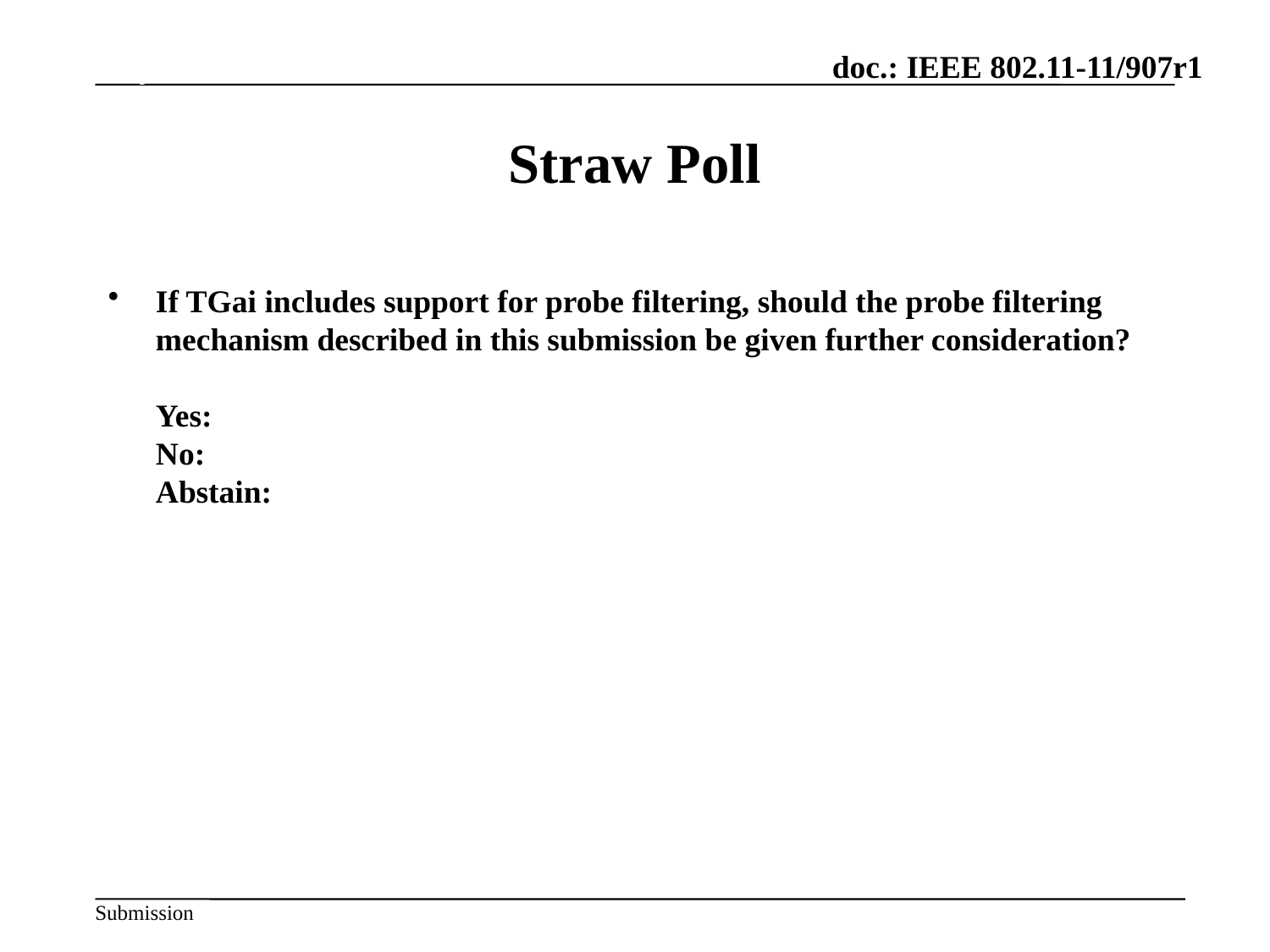

July 2012
# Straw Poll
If TGai includes support for probe filtering, should the probe filtering mechanism described in this submission be given further consideration?
Yes:
No:
Abstain:
Slide 37
Hiroshi Mano / ATRD